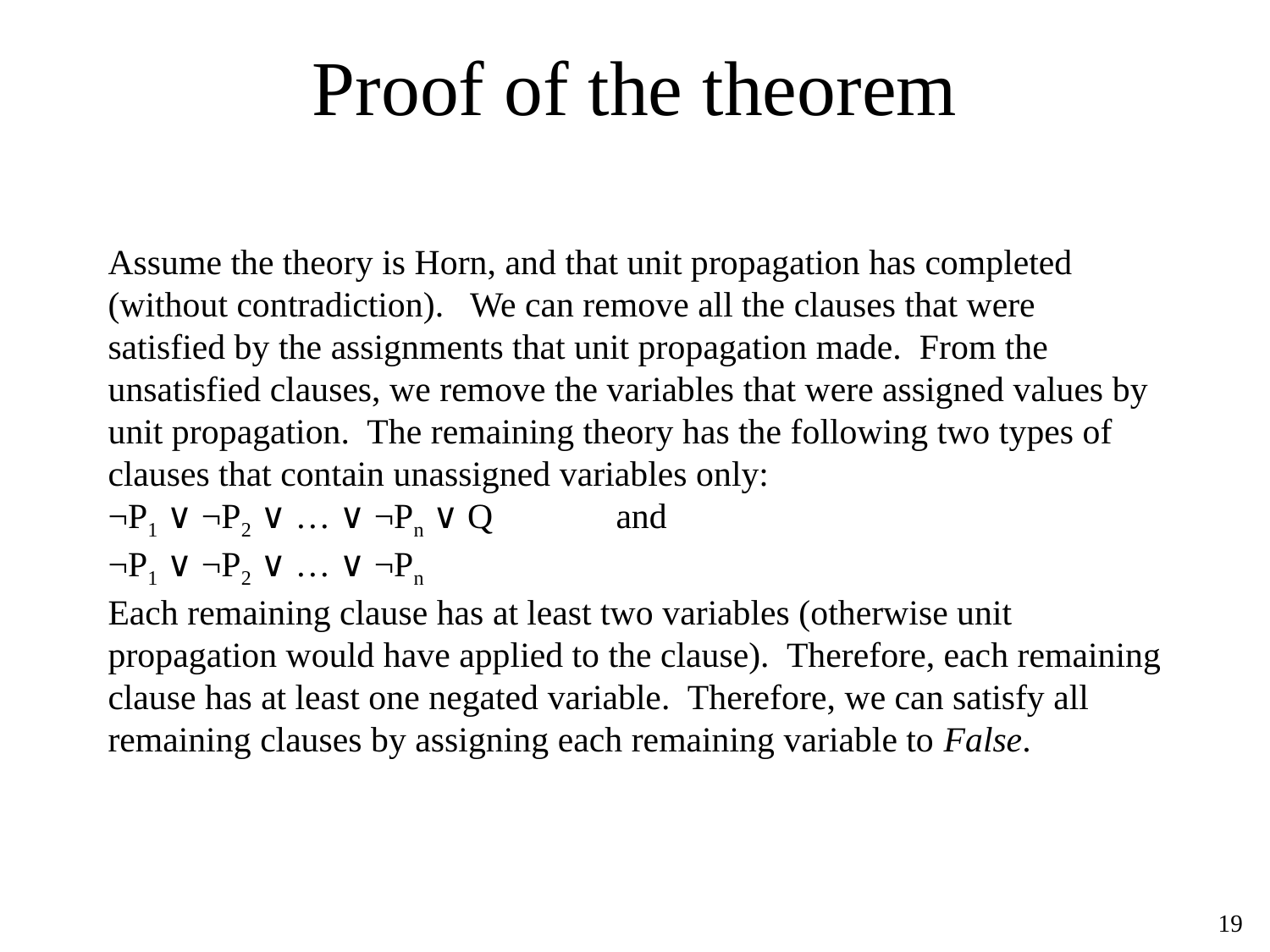

# Proof of the theorem
Assume the theory is Horn, and that unit propagation has completed (without contradiction).   We can remove all the clauses that were satisfied by the assignments that unit propagation made.  From the unsatisfied clauses, we remove the variables that were assigned values by unit propagation.  The remaining theory has the following two types of clauses that contain unassigned variables only:
¬P1 ∨ ¬P2 ∨ … ∨ ¬Pn ∨ Q	and
¬P1 ∨ ¬P2 ∨ … ∨ ¬Pn
Each remaining clause has at least two variables (otherwise unit propagation would have applied to the clause).  Therefore, each remaining clause has at least one negated variable.  Therefore, we can satisfy all remaining clauses by assigning each remaining variable to False.
19